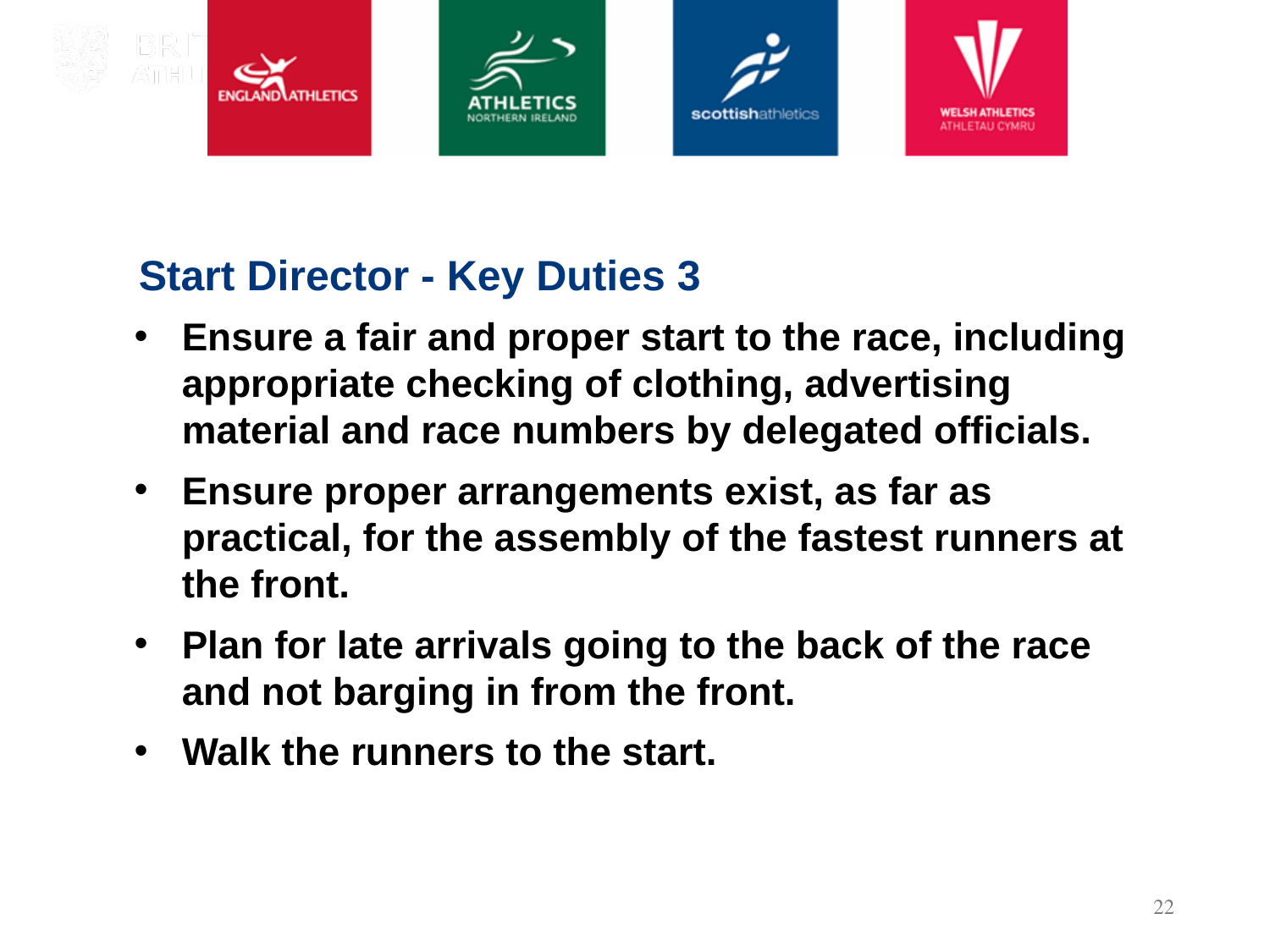

Start Director - Key Duties 3
Ensure a fair and proper start to the race, including appropriate checking of clothing, advertising material and race numbers by delegated officials.
Ensure proper arrangements exist, as far as practical, for the assembly of the fastest runners at the front.
Plan for late arrivals going to the back of the race and not barging in from the front.
Walk the runners to the start.
22